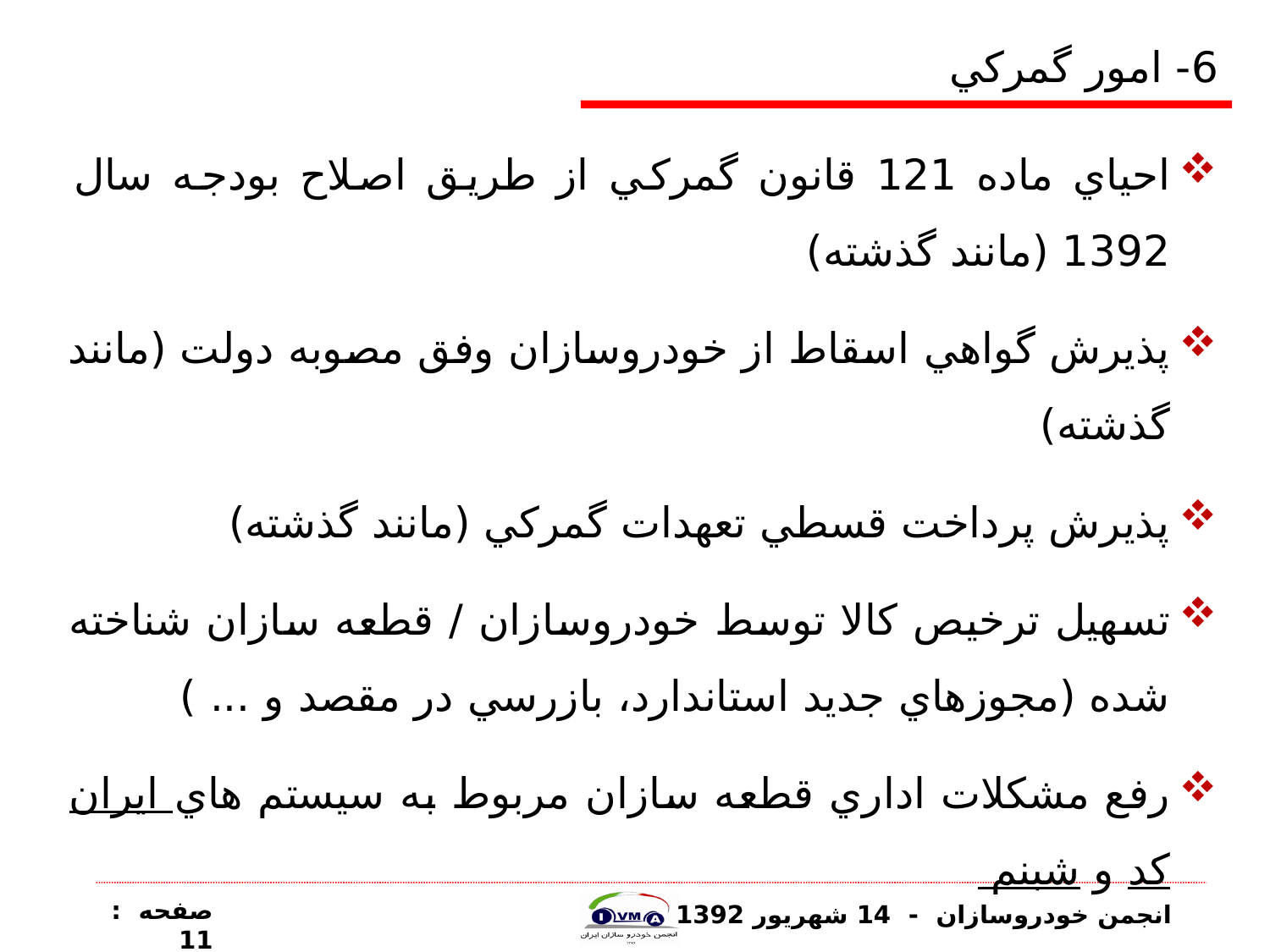

# 6- امور گمرکي
احياي ماده 121 قانون گمرکي از طريق اصلاح بودجه سال 1392 (مانند گذشته)
پذيرش گواهي اسقاط از خودروسازان وفق مصوبه دولت (مانند گذشته)
پذيرش پرداخت قسطي تعهدات گمرکي (مانند گذشته)
تسهيل ترخيص کالا توسط خودروسازان / قطعه سازان شناخته شده (مجوزهاي جديد استاندارد، بازرسي در مقصد و ... )
رفع مشکلات اداري قطعه سازان مربوط به سيستم هاي ايران کد و شبنم
صفحه  : 11
انجمن خودروسازان  -  14 شهريور 1392